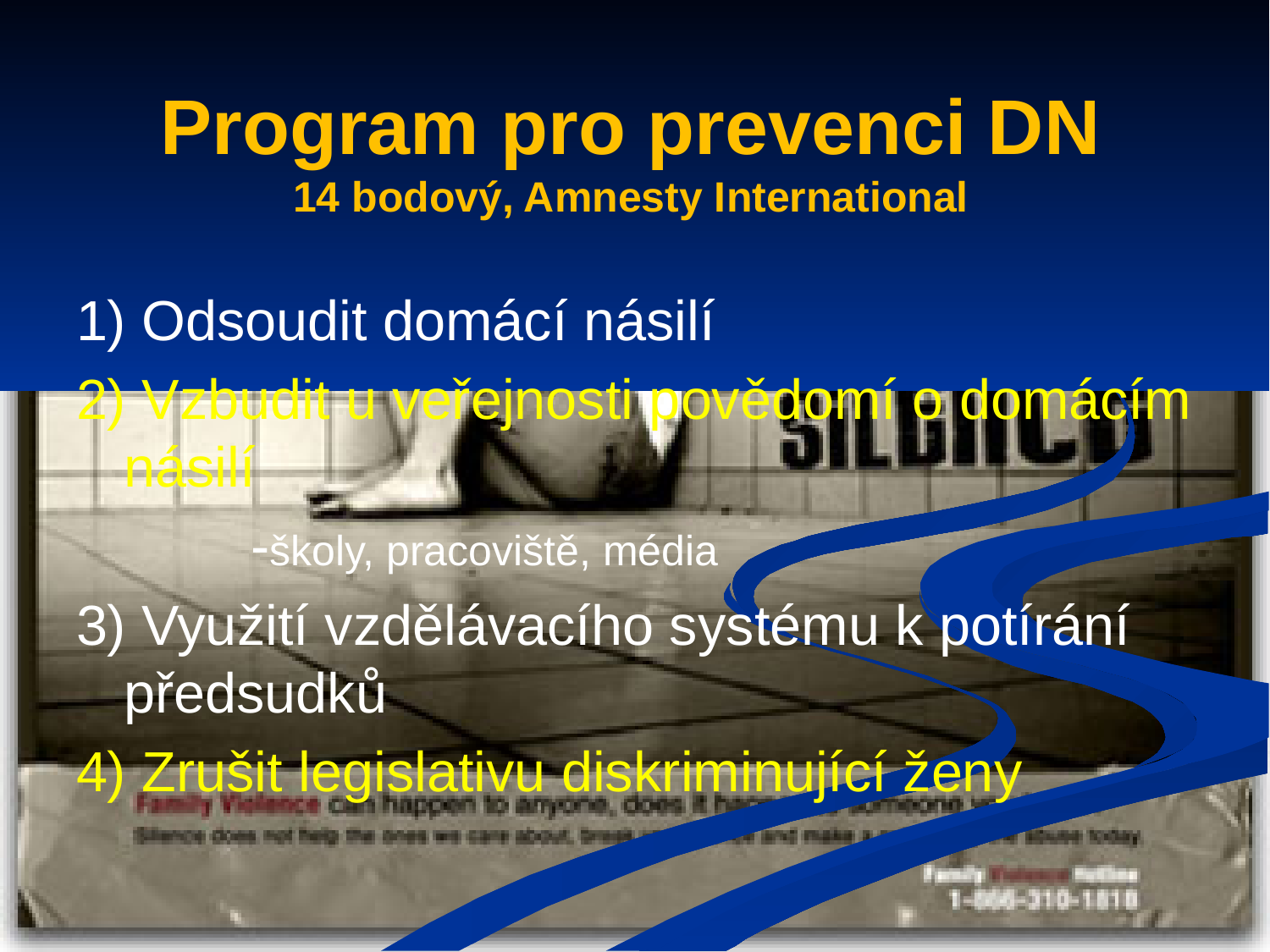

# Program pro prevenci DN 14 bodový, Amnesty International
1) Odsoudit domácí násilí
2) Vzbudit u veřejnosti povědomí o domácím násilí
		-školy, pracoviště, média
3) Využití vzdělávacího systému k potírání předsudků
4) Zrušit legislativu diskriminující ženy